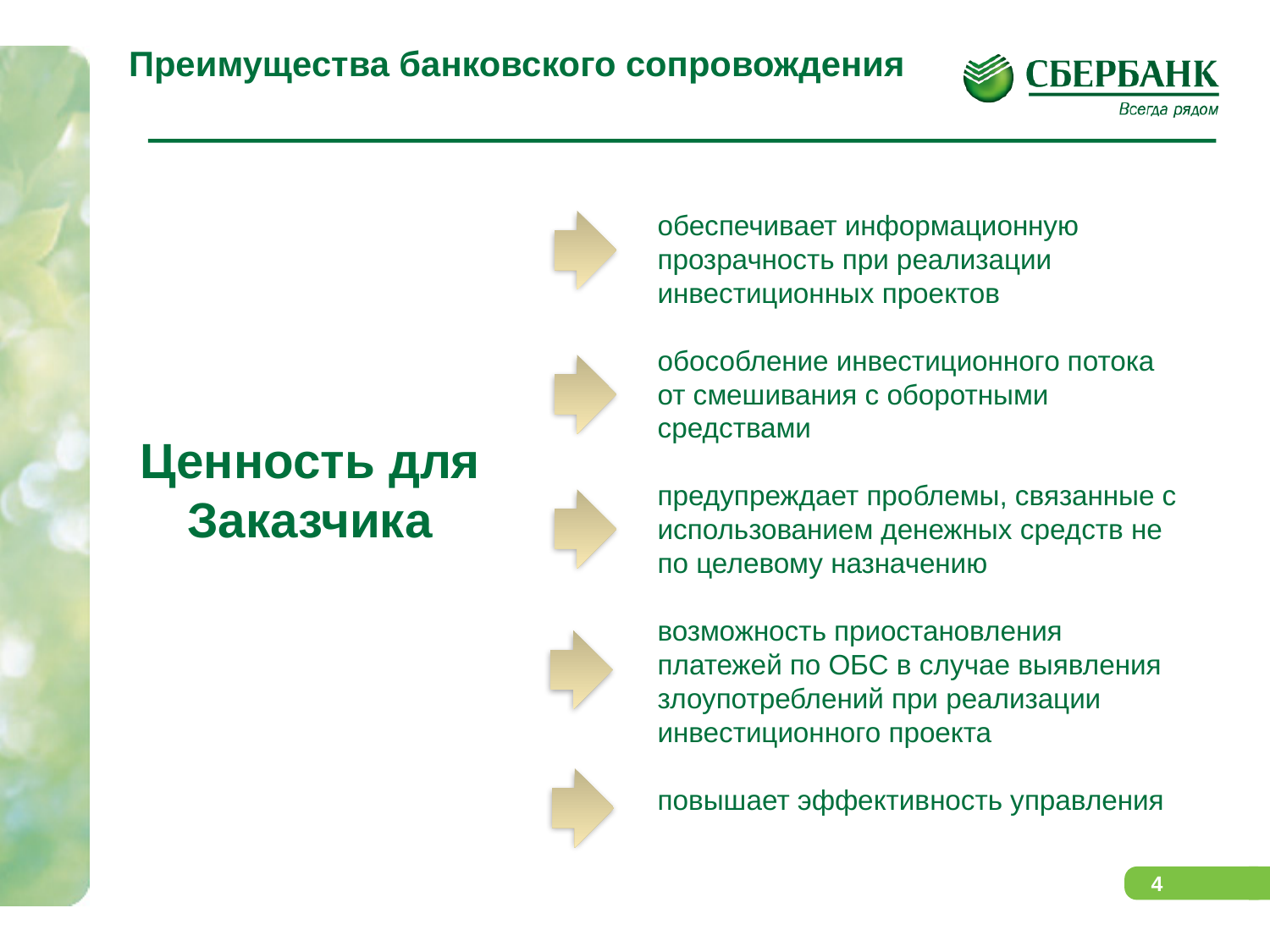

Преимущества банковского сопровождения
обеспечивает информационную прозрачность при реализации инвестиционных проектов

обособление инвестиционного потока от смешивания с оборотными средствами

предупреждает проблемы, связанные с использованием денежных средств не по целевому назначению

возможность приостановления платежей по ОБС в случае выявления злоупотреблений при реализации инвестиционного проекта

повышает эффективность управления

Ценность для Заказчика